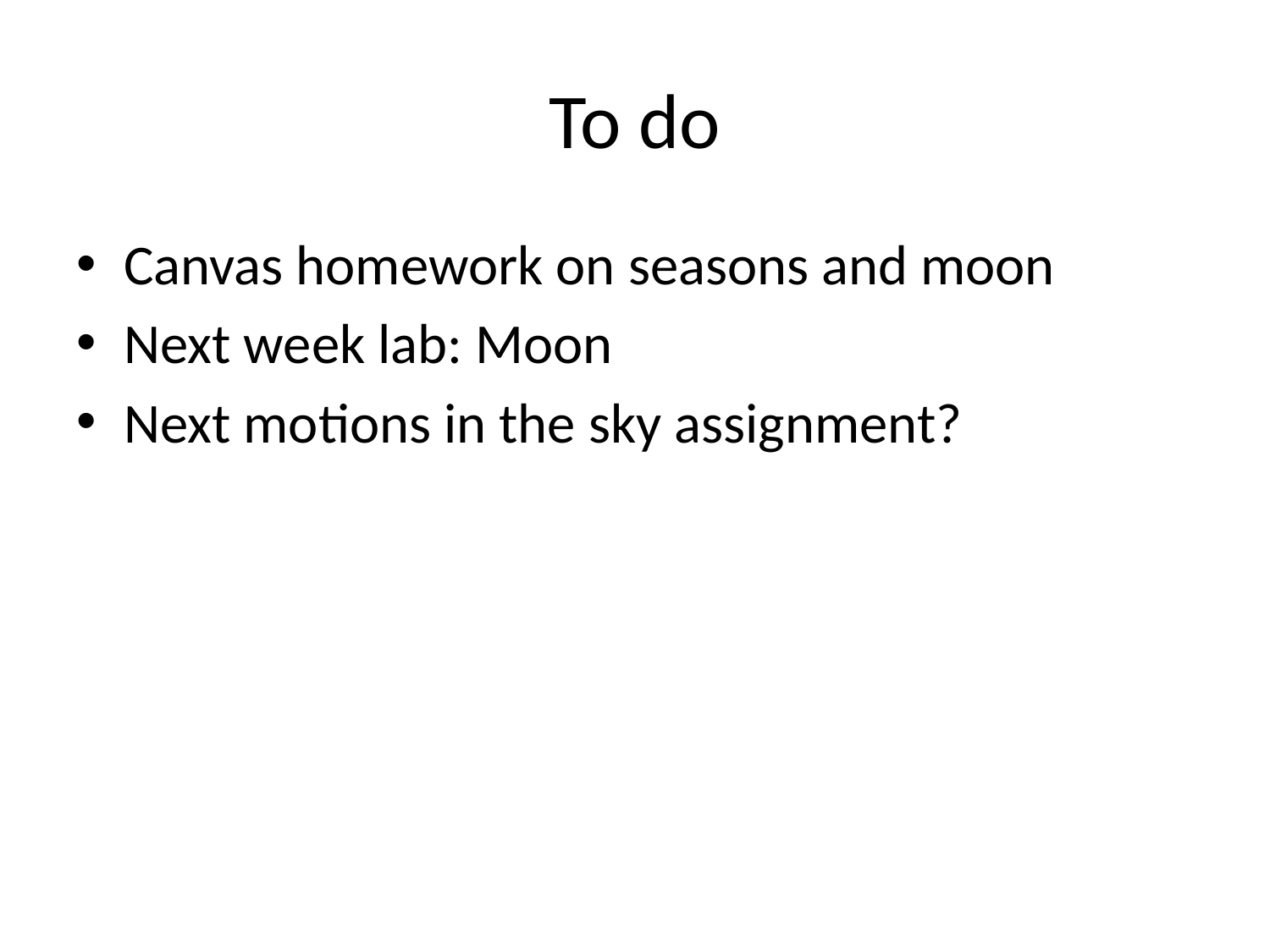

# To do
Canvas homework on seasons and moon
Next week lab: Moon
Next motions in the sky assignment?